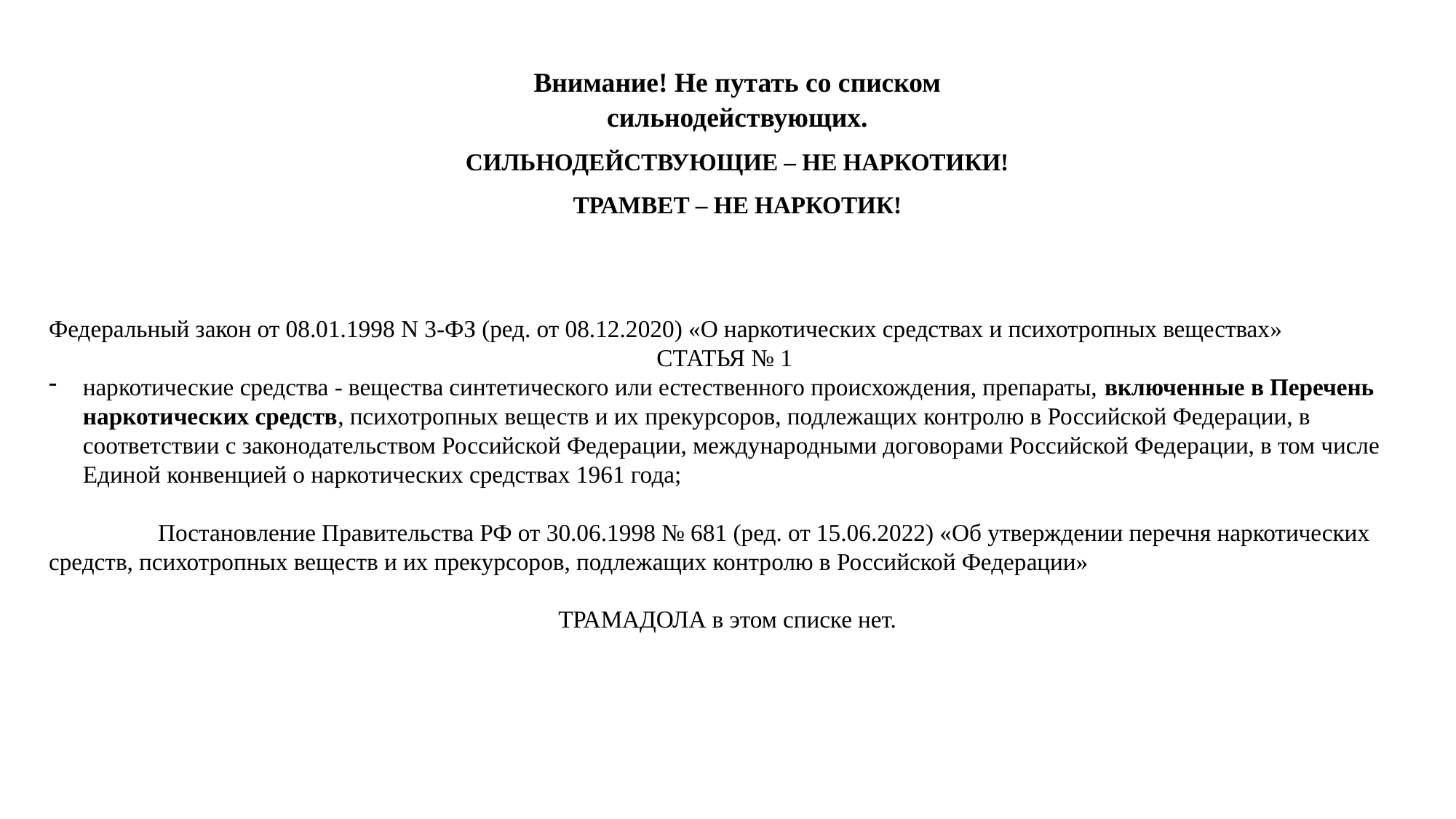

Внимание! Не путать со списком сильнодействующих.
СИЛЬНОДЕЙСТВУЮЩИЕ – НЕ НАРКОТИКИ!
ТРАМВЕТ – НЕ НАРКОТИК!
Федеральный закон от 08.01.1998 N 3-ФЗ (ред. от 08.12.2020) «О наркотических средствах и психотропных веществах»
СТАТЬЯ № 1
наркотические средства - вещества синтетического или естественного происхождения, препараты, включенные в Перечень наркотических средств, психотропных веществ и их прекурсоров, подлежащих контролю в Российской Федерации, в соответствии с законодательством Российской Федерации, международными договорами Российской Федерации, в том числе Единой конвенцией о наркотических средствах 1961 года;

	Постановление Правительства РФ от 30.06.1998 № 681 (ред. от 15.06.2022) «Об утверждении перечня наркотических средств, психотропных веществ и их прекурсоров, подлежащих контролю в Российской Федерации»

ТРАМАДОЛА в этом списке нет.